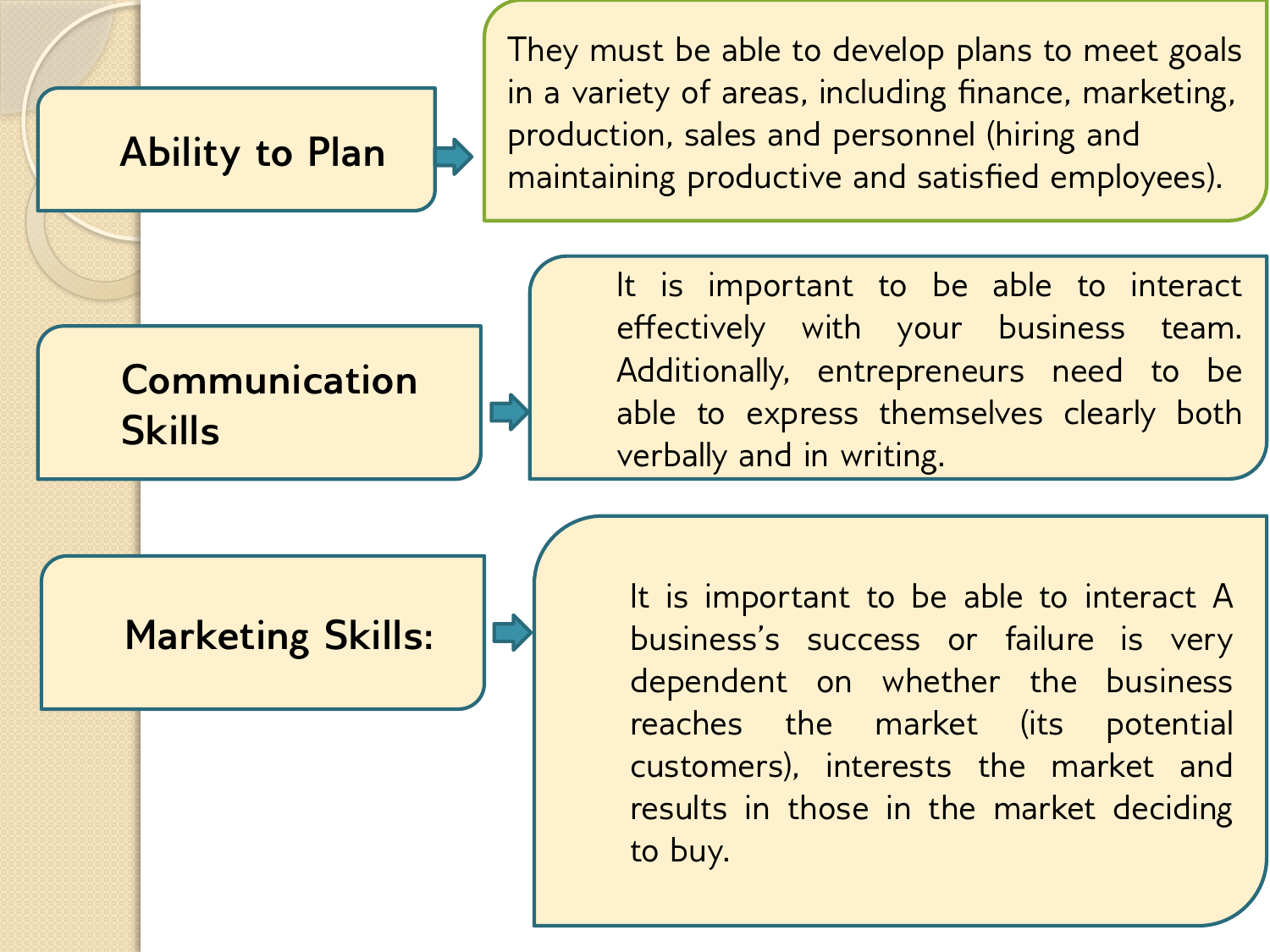

They must be able to develop plans to meet goals in a variety of areas, including finance, marketing, production, sales and personnel (hiring and maintaining productive and satisfied employees).

Ability to Plan

It is important to be able to interact effectively with your business team. Additionally, entrepreneurs need to be able to express themselves clearly both verbally and in writing.
Communication Skills

It is important to be able to interact A business’s success or failure is very dependent on whether the business reaches the market (its potential customers), interests the market and results in those in the market deciding to buy.
Marketing Skills:

10